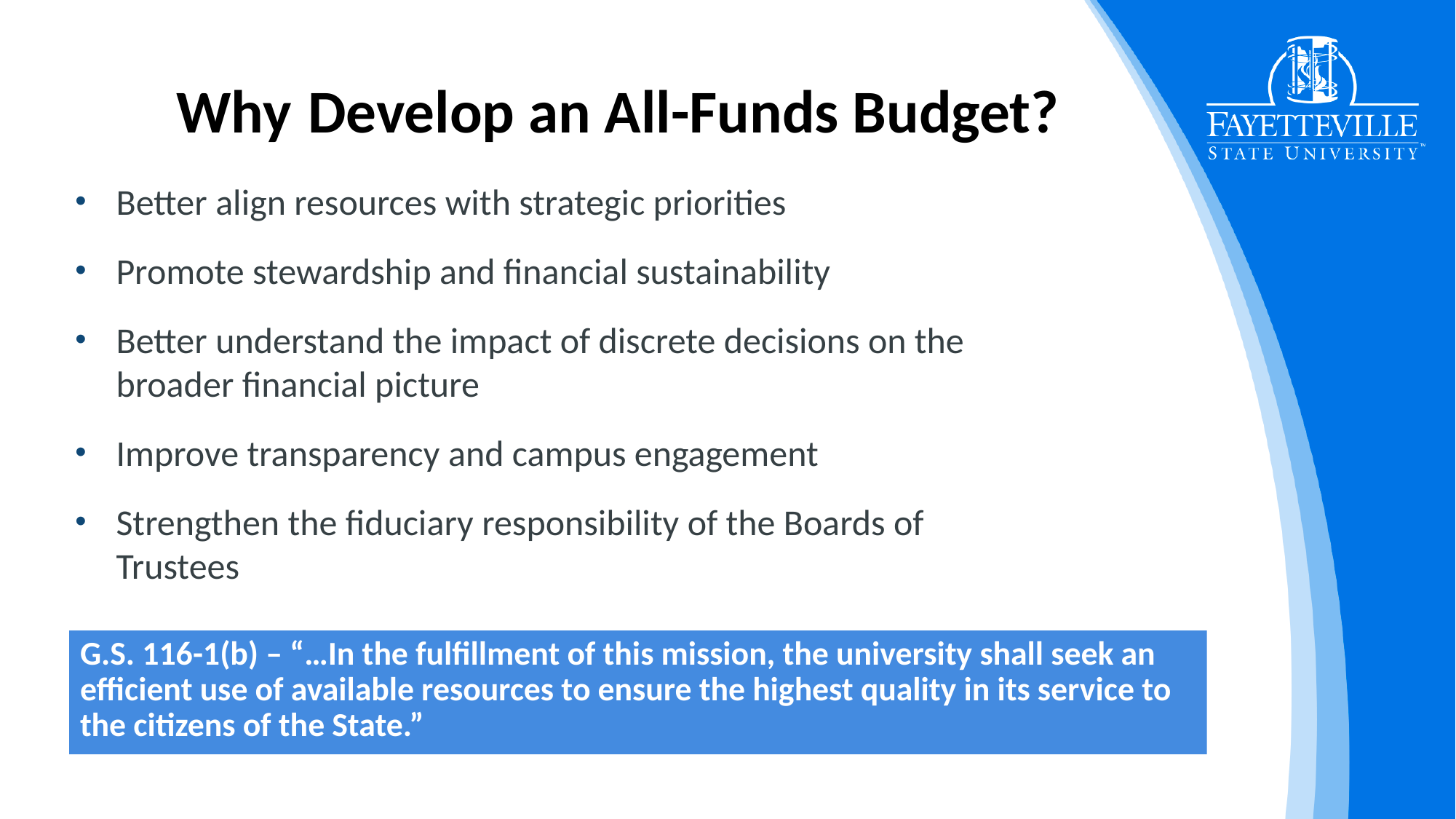

# Why Develop an All-Funds Budget?
Better align resources with strategic priorities
Promote stewardship and financial sustainability
Better understand the impact of discrete decisions on the broader financial picture
Improve transparency and campus engagement
Strengthen the fiduciary responsibility of the Boards of Trustees

G.S. 116-1(b) – “…In the fulfillment of this mission, the university shall seek an efficient use of available resources to ensure the highest quality in its service to the citizens of the State.”